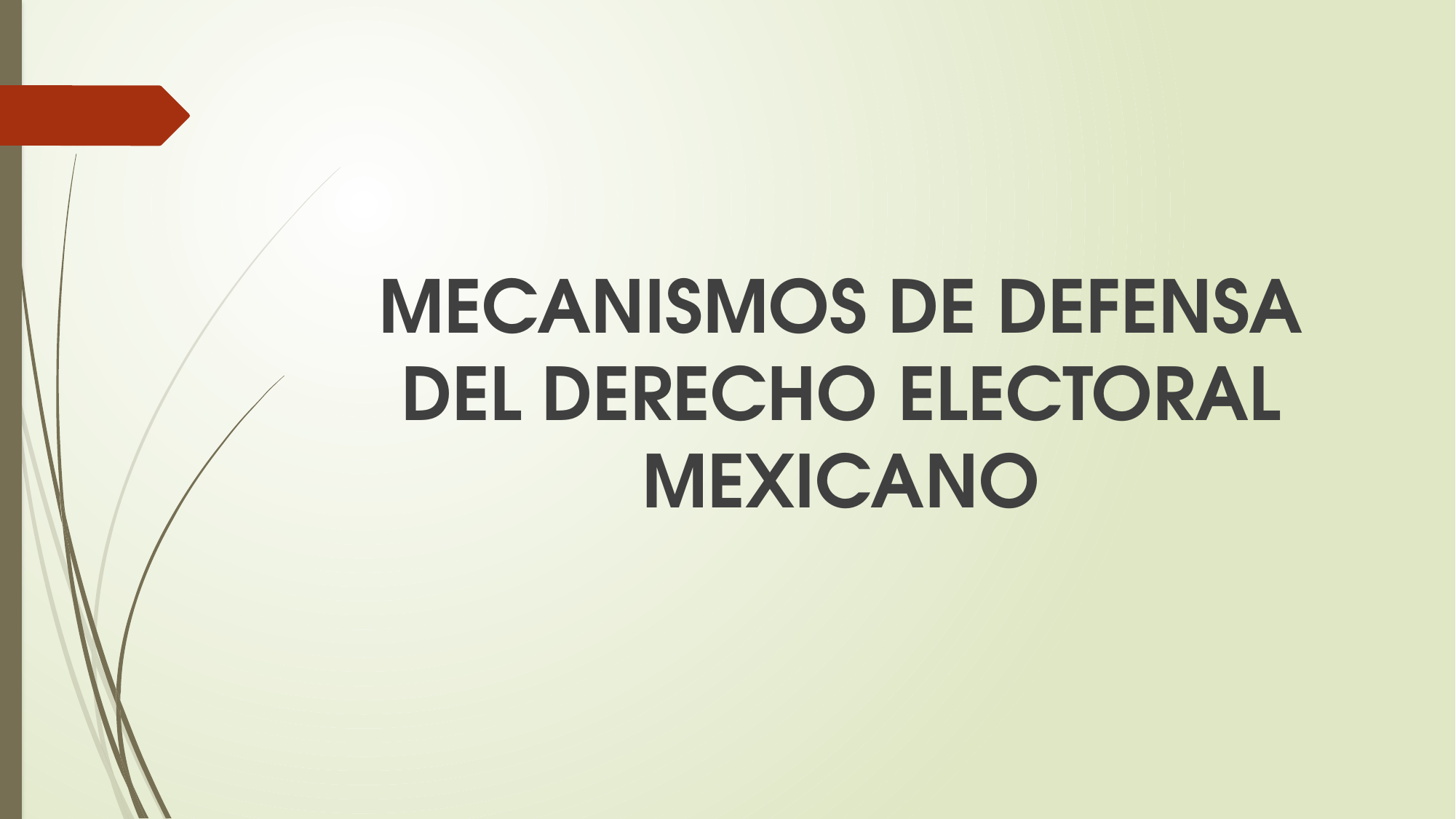

MECANISMOS DE DEFENSA DEL DERECHO ELECTORAL MEXICANO